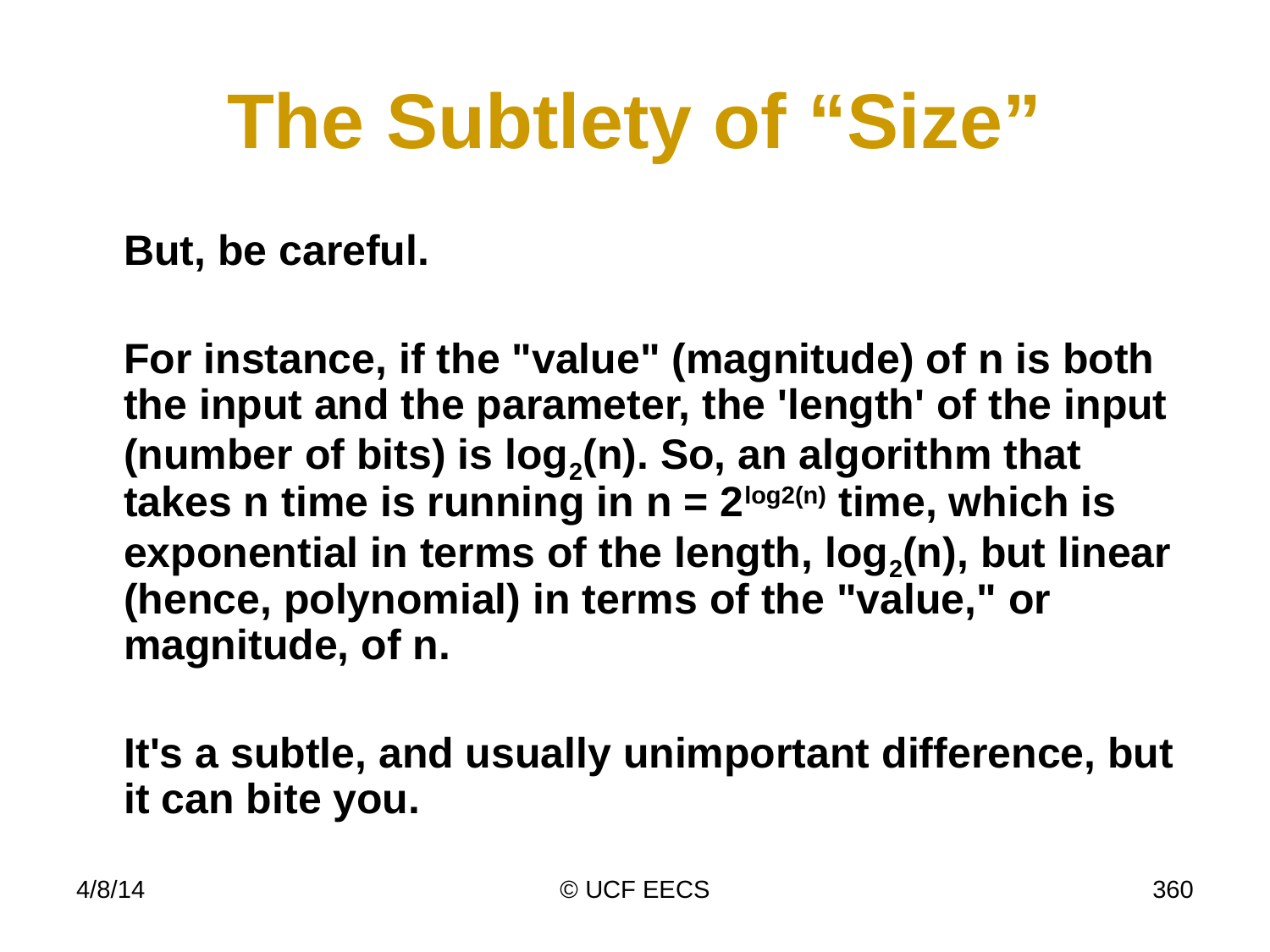

# The Subtlety of “Size”
	But, be careful.

	For instance, if the "value" (magnitude) of n is both the input and the parameter, the 'length' of the input (number of bits) is log2(n). So, an algorithm that takes n time is running in n = 2log2(n) time, which is exponential in terms of the length, log2(n), but linear (hence, polynomial) in terms of the "value," or magnitude, of n.

	It's a subtle, and usually unimportant difference, but it can bite you.
4/8/14
© UCF EECS
360